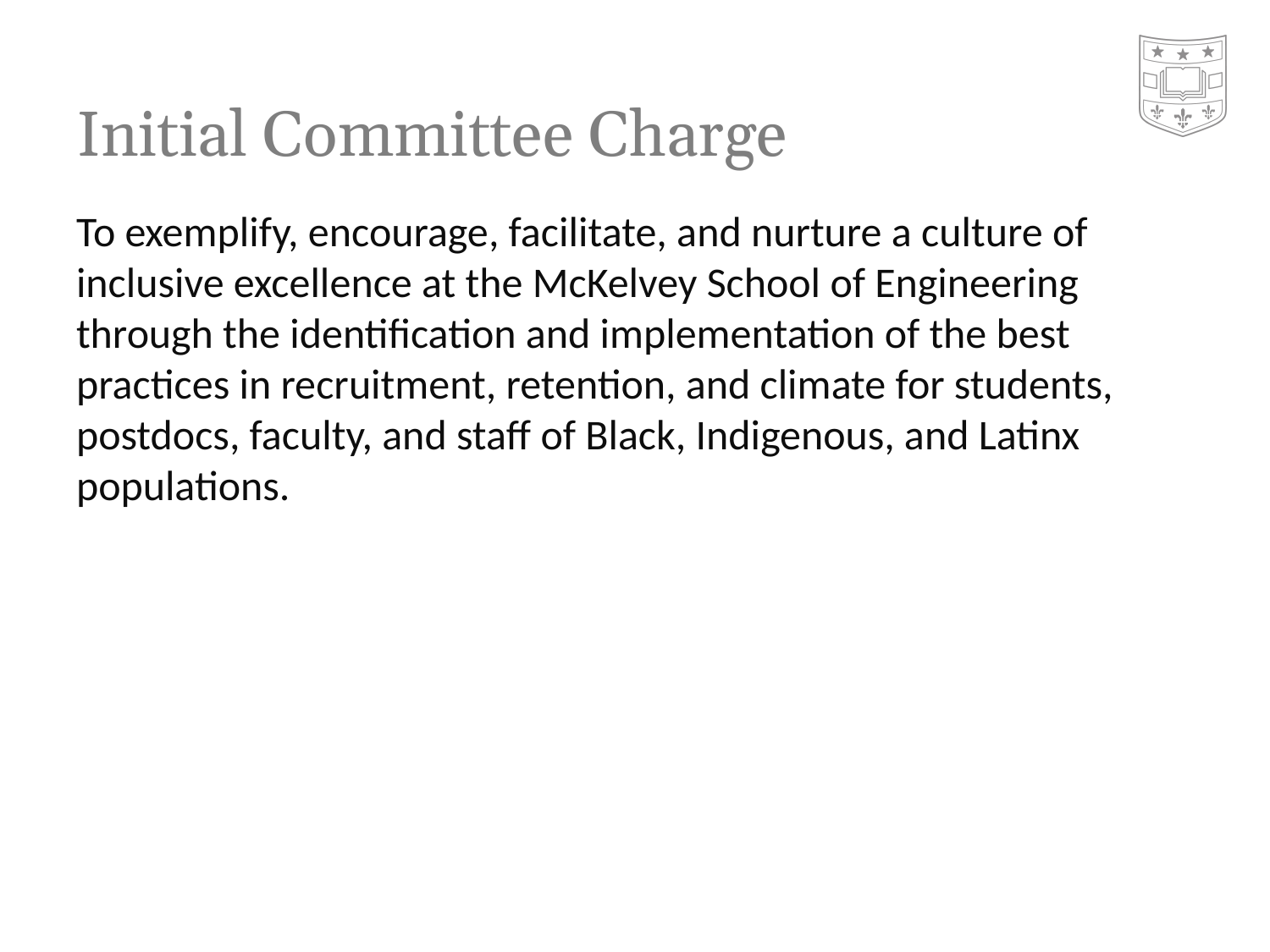

# Initial Committee Charge
To exemplify, encourage, facilitate, and nurture a culture of inclusive excellence at the McKelvey School of Engineering through the identification and implementation of the best practices in recruitment, retention, and climate for students, postdocs, faculty, and staff of Black, Indigenous, and Latinx populations.